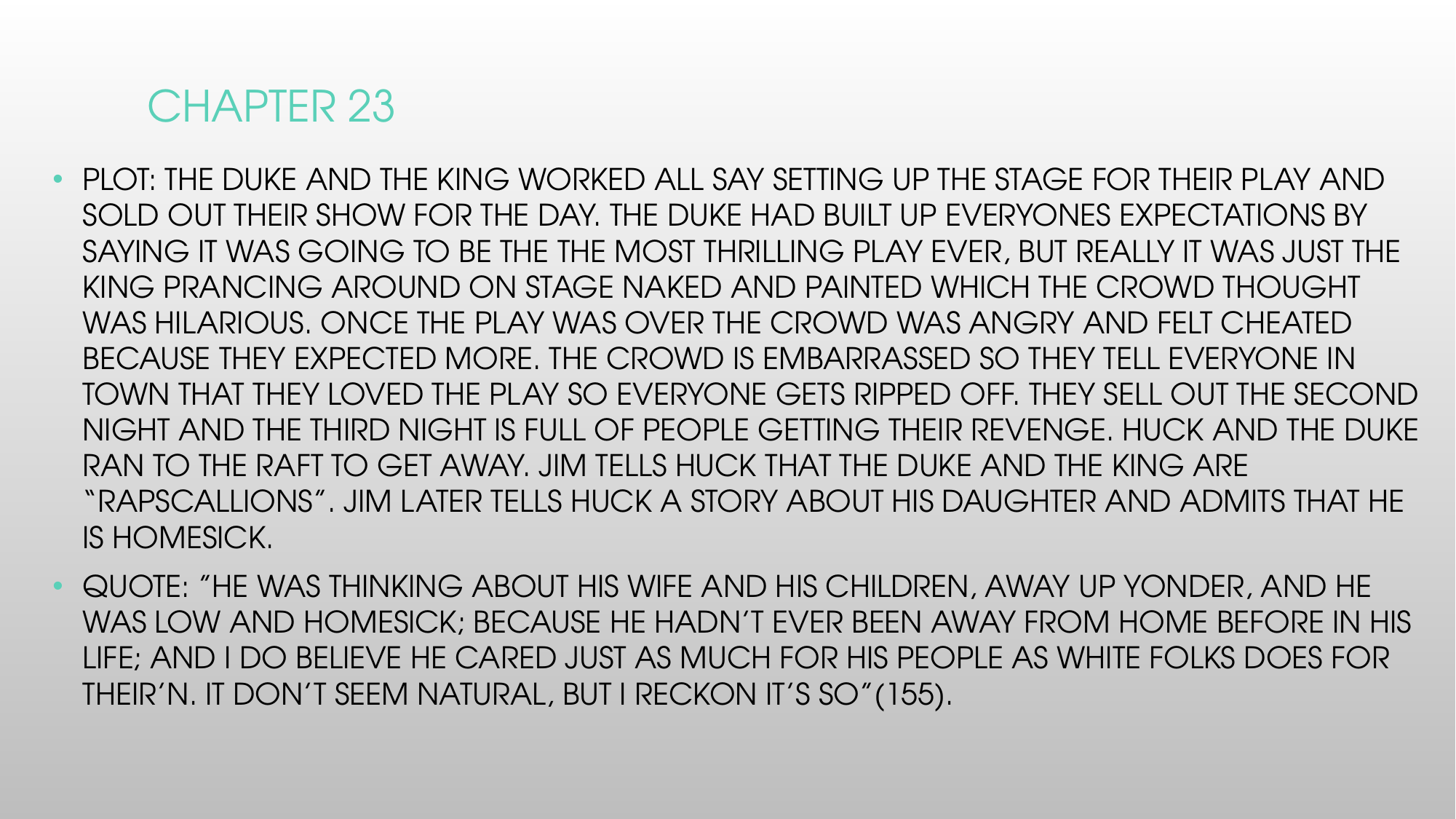

# Chapter 23
Plot: The Duke and the King worked all say setting up the stage for their play and sold out their show for the day. The Duke had built up everyones expectations by saying it was going to be the the most thrilling play ever, but really it was just the King prancing around on stage naked and painted which the crowd thought was hilarious. Once the play was over the crowd was angry and felt cheated because they expected more. The crowd is embarrassed so they tell everyone in town that they loved the play so everyone gets ripped off. They sell out the second night and the third night is full of people getting their revenge. Huck and the Duke ran to the raft to get away. Jim tells Huck that the Duke and the King are “rapscallions”. Jim later tells Huck a story about his daughter and admits that he is homesick.
Quote: ”He was thinking about his wife and his children, away up yonder, and he was low and homesick; because he hadn’t ever been away from home before in his life; and I do believe he cared just as much for his people as white folks does for their’n. It don’t seem natural, but I reckon it’s so”(155).